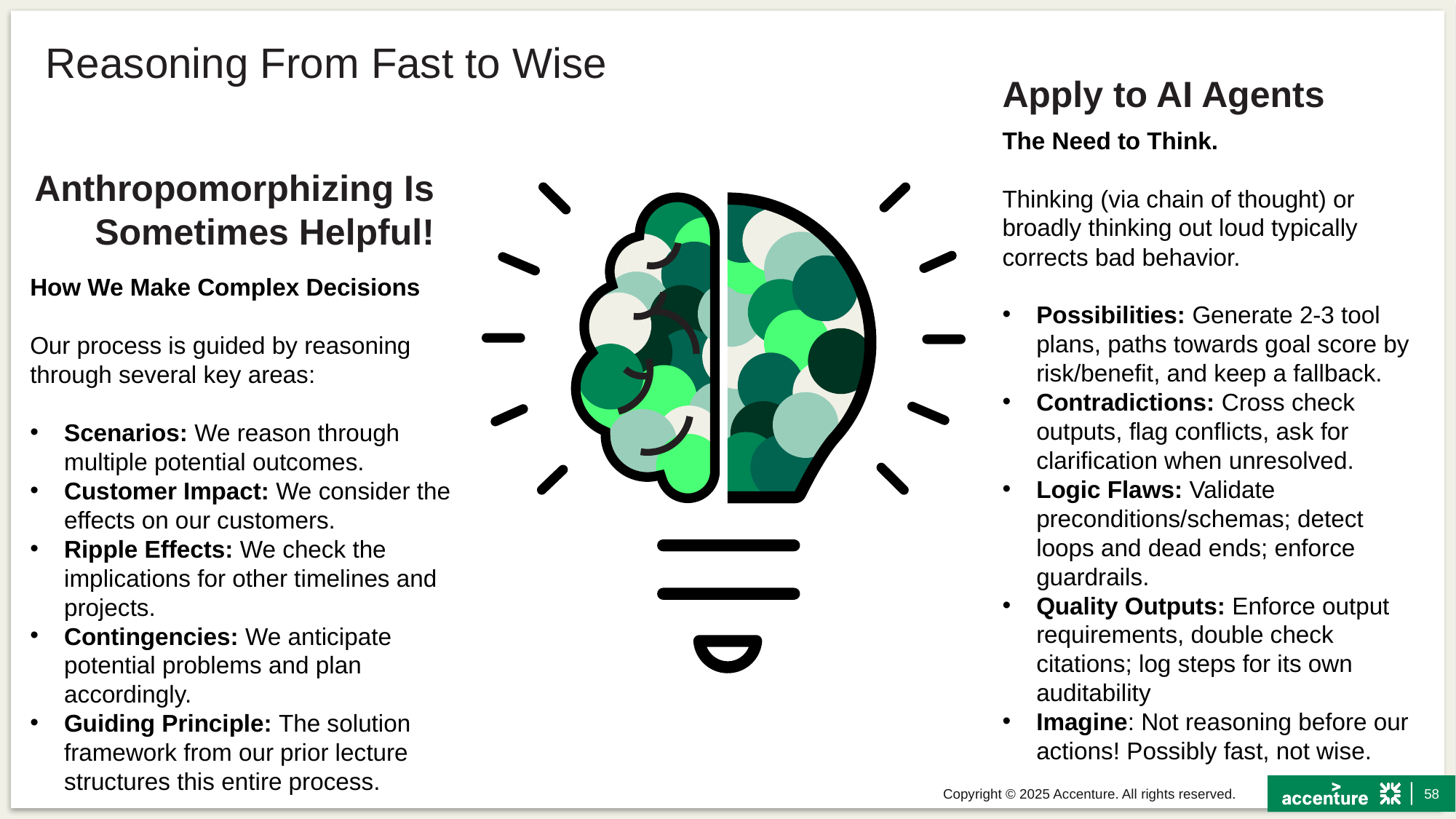

# Reasoning From Fast to Wise
Apply to AI Agents
The Need to Think.

Thinking (via chain of thought) or broadly thinking out loud typically corrects bad behavior.

Possibilities: Generate 2-3 tool plans, paths towards goal score by risk/benefit, and keep a fallback.
Contradictions: Cross check outputs, flag conflicts, ask for clarification when unresolved.
Logic Flaws: Validate preconditions/schemas; detect loops and dead ends; enforce guardrails.
Quality Outputs: Enforce output requirements, double check citations; log steps for its own auditability
Imagine: Not reasoning before our actions! Possibly fast, not wise.
Anthropomorphizing Is Sometimes Helpful!

How We Make Complex Decisions

Our process is guided by reasoning through several key areas:

Scenarios: We reason through multiple potential outcomes.
Customer Impact: We consider the effects on our customers.
Ripple Effects: We check the implications for other timelines and projects.
Contingencies: We anticipate potential problems and plan accordingly.
Guiding Principle: The solution framework from our prior lecture structures this entire process.
QUICK
ANSWER